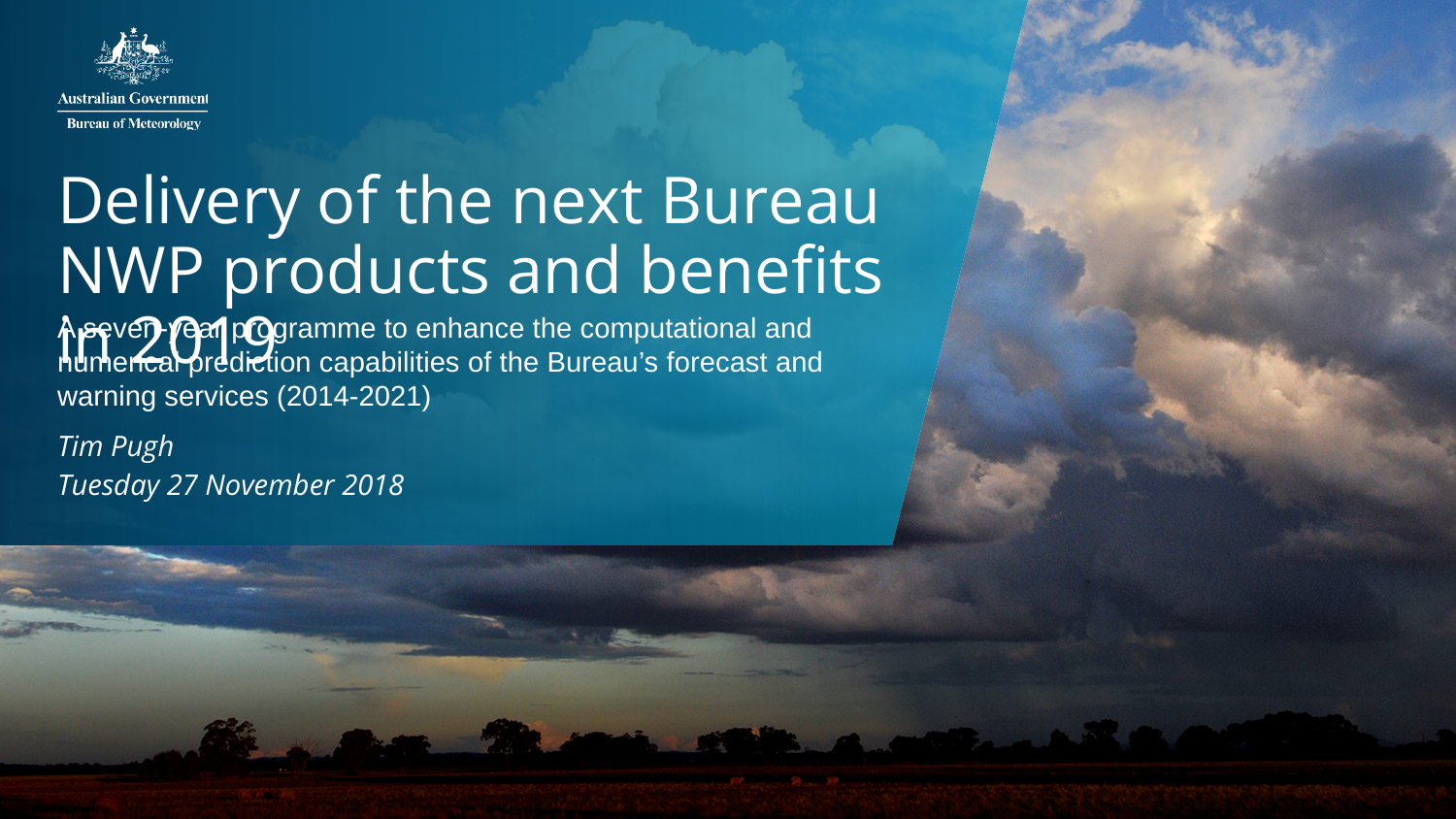

Delivery of the next Bureau NWP products and benefits in 2019
A seven-year programme to enhance the computational and numerical prediction capabilities of the Bureau’s forecast and warning services (2014-2021)
Tim Pugh
Tuesday 27 November 2018